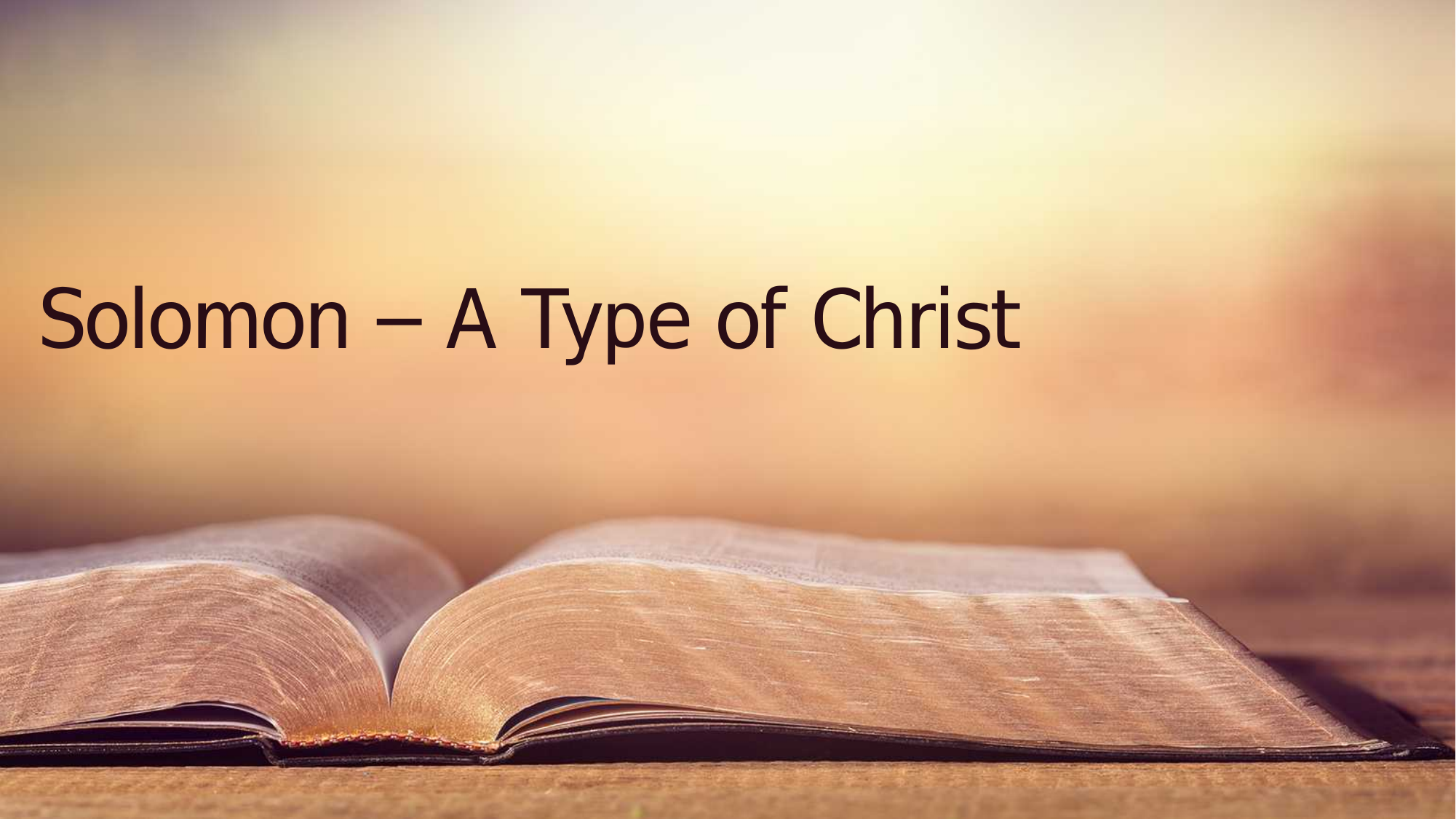

# Solomon – A Type of Christ